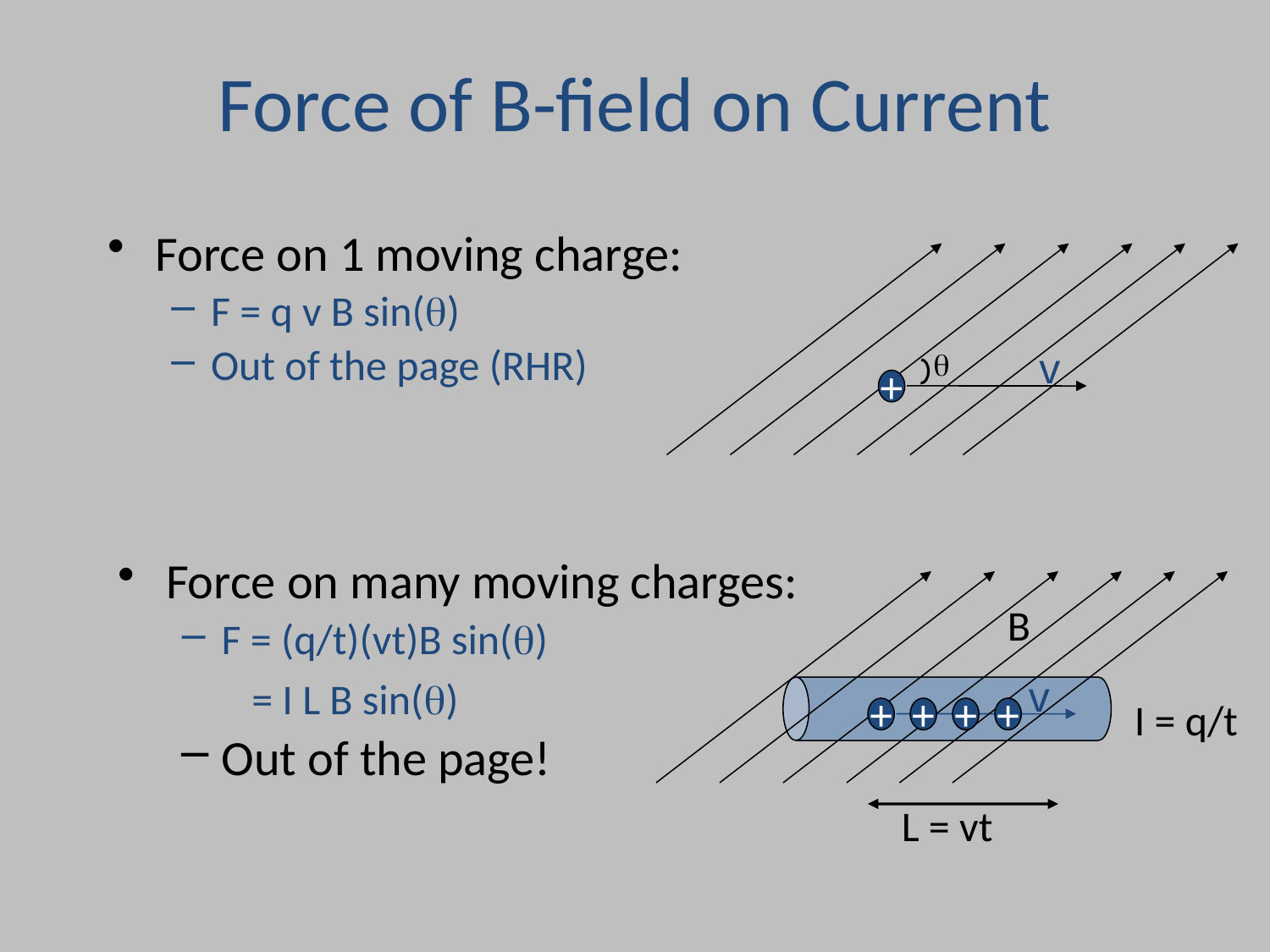

# Force of B-field on Current
Force on 1 moving charge:
F = q v B sin(θ)
Out of the page (RHR)

v
θ

+

Force on many moving charges:
F = (q/t)(vt)B sin(θ)
	         = I L B sin(θ)
Out of the page!

B
v
I = q/t
+
+
+
+

L = vt